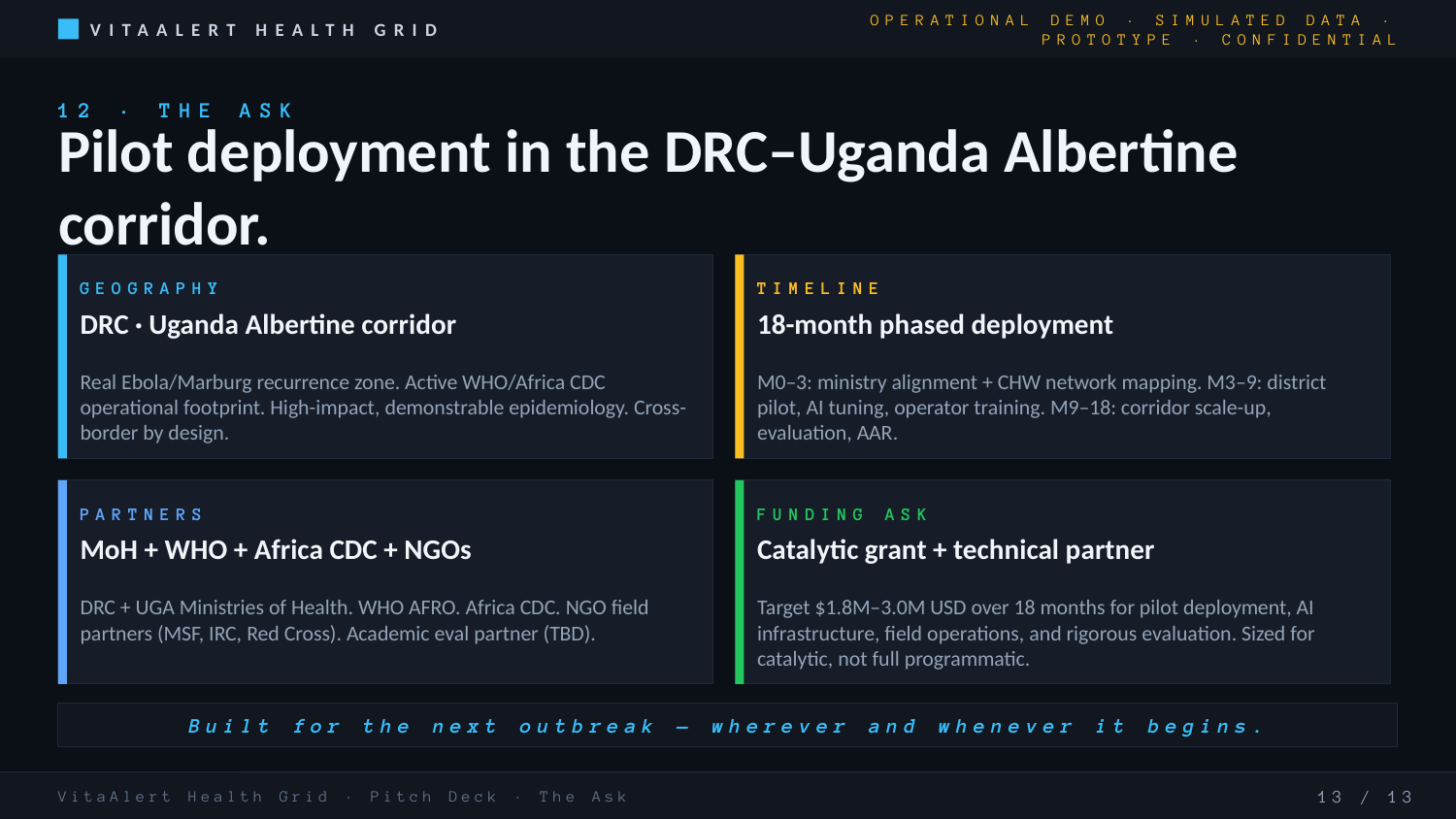

VITAALERT HEALTH GRID
OPERATIONAL DEMO · SIMULATED DATA · PROTOTYPE · CONFIDENTIAL

12 · THE ASK
Pilot deployment in the DRC–Uganda Albertine corridor.

GEOGRAPHY
TIMELINE
DRC · Uganda Albertine corridor
18-month phased deployment
Real Ebola/Marburg recurrence zone. Active WHO/Africa CDC operational footprint. High-impact, demonstrable epidemiology. Cross-border by design.
M0–3: ministry alignment + CHW network mapping. M3–9: district pilot, AI tuning, operator training. M9–18: corridor scale-up, evaluation, AAR.

PARTNERS
FUNDING ASK
MoH + WHO + Africa CDC + NGOs
Catalytic grant + technical partner
DRC + UGA Ministries of Health. WHO AFRO. Africa CDC. NGO field partners (MSF, IRC, Red Cross). Academic eval partner (TBD).
Target $1.8M–3.0M USD over 18 months for pilot deployment, AI infrastructure, field operations, and rigorous evaluation. Sized for catalytic, not full programmatic.

Built for the next outbreak — wherever and whenever it begins.

VitaAlert Health Grid · Pitch Deck · The Ask
13 / 13